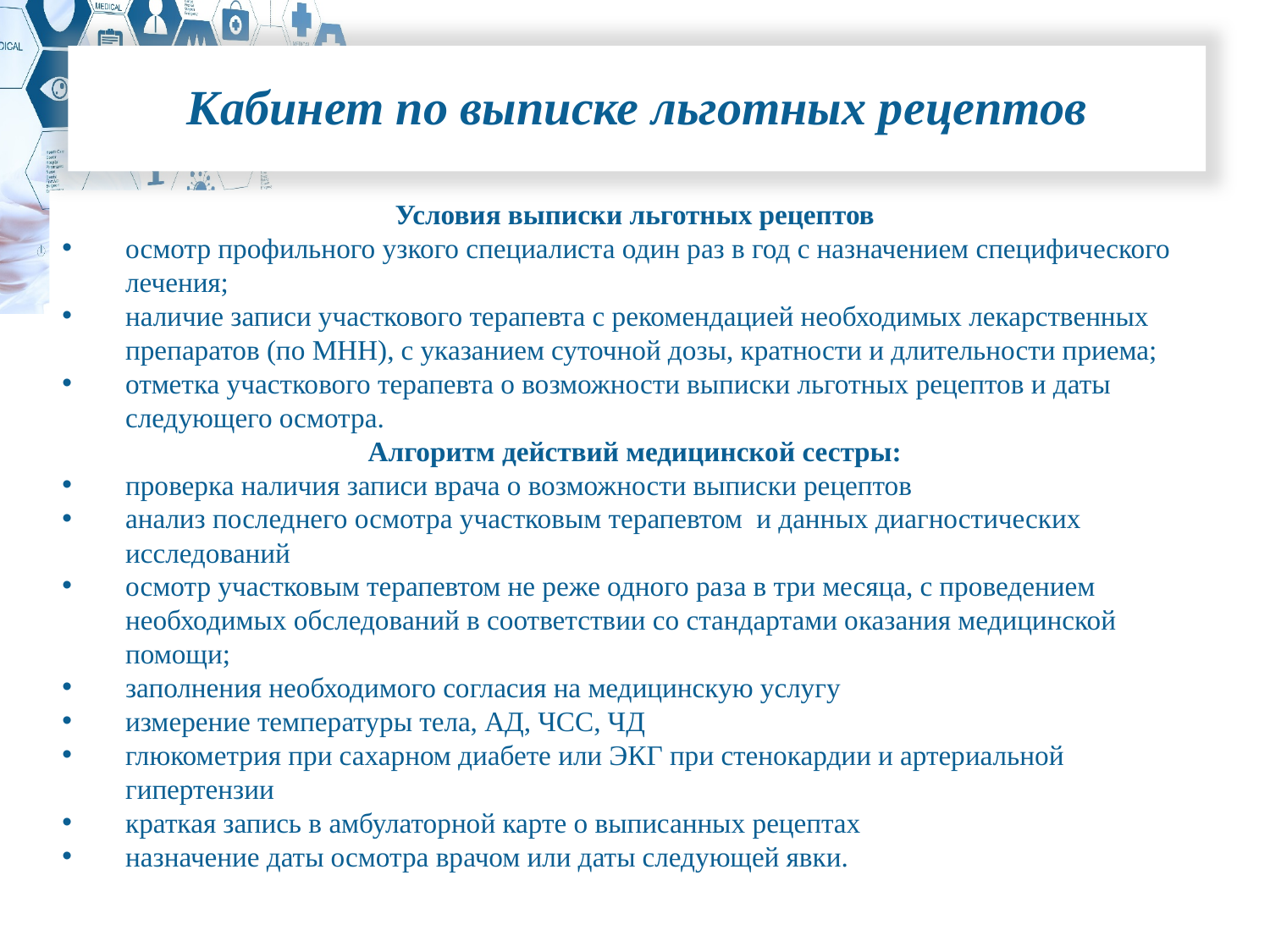

Кабинет по выписке льготных рецептов

Условия выписки льготных рецептов
осмотр профильного узкого специалиста один раз в год с назначением специфического лечения;
наличие записи участкового терапевта с рекомендацией необходимых лекарственных препаратов (по МНН), с указанием суточной дозы, кратности и длительности приема;
отметка участкового терапевта о возможности выписки льготных рецептов и даты следующего осмотра.
Алгоритм действий медицинской сестры:
проверка наличия записи врача о возможности выписки рецептов
анализ последнего осмотра участковым терапевтом  и данных диагностических исследований
осмотр участковым терапевтом не реже одного раза в три месяца, с проведением необходимых обследований в соответствии со стандартами оказания медицинской помощи;
заполнения необходимого согласия на медицинскую услугу
измерение температуры тела, АД, ЧСС, ЧД
глюкометрия при сахарном диабете или ЭКГ при стенокардии и артериальной гипертензии
краткая запись в амбулаторной карте о выписанных рецептах
назначение даты осмотра врачом или даты следующей явки.